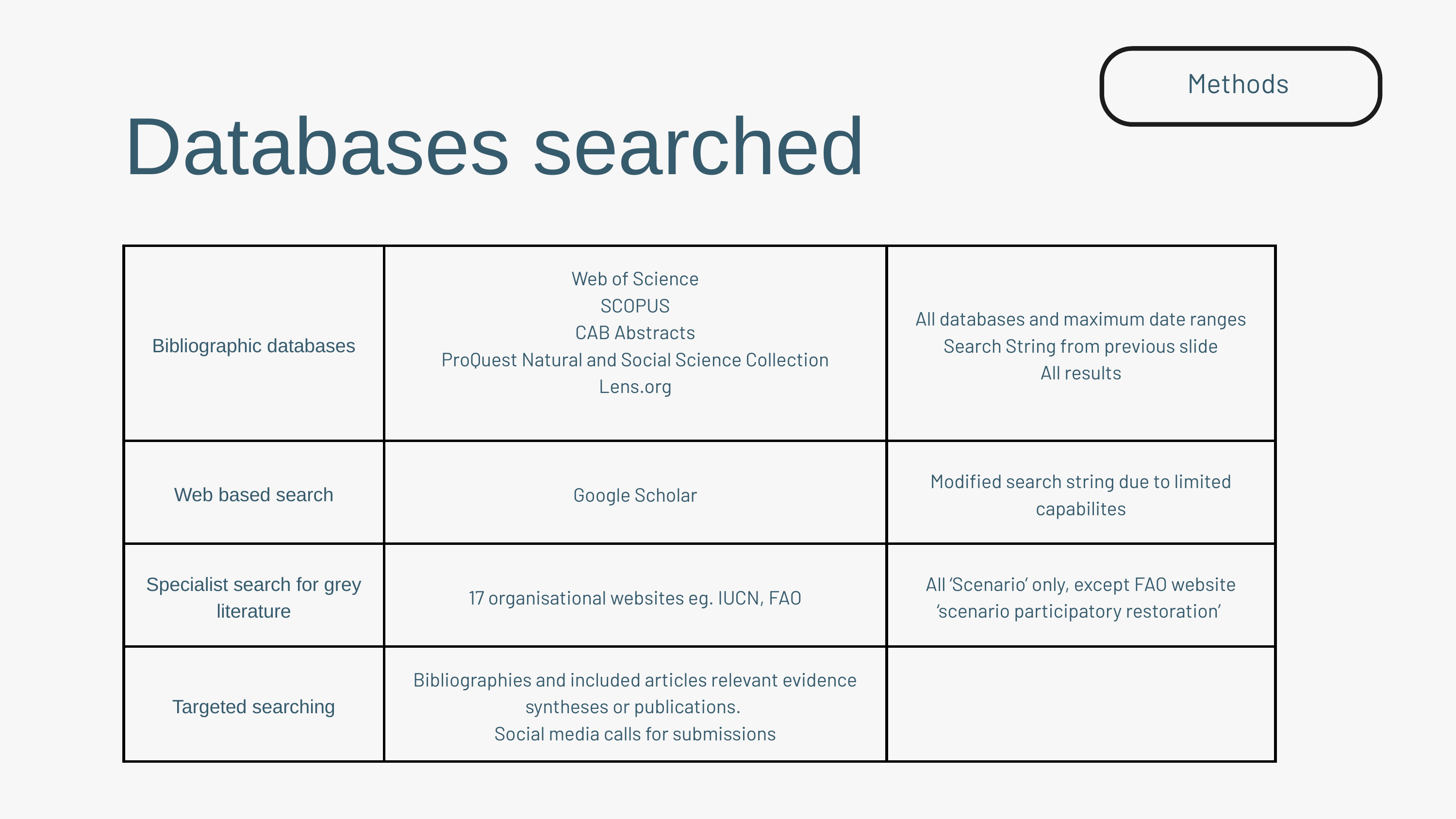

Methods
Databases searched
| Bibliographic databases | Web of Science SCOPUS CAB Abstracts ProQuest Natural and Social Science Collection Lens.org | All databases and maximum date ranges Search String from previous slide All results |
| --- | --- | --- |
| Web based search | Google Scholar | Modified search string due to limited capabilites |
| Specialist search for grey literature | 17 organisational websites eg. IUCN, FAO | All ‘Scenario’ only, except FAO website ‘scenario participatory restoration’ |
| Targeted searching | Bibliographies and included articles relevant evidence syntheses or publications. Social media calls for submissions |  |